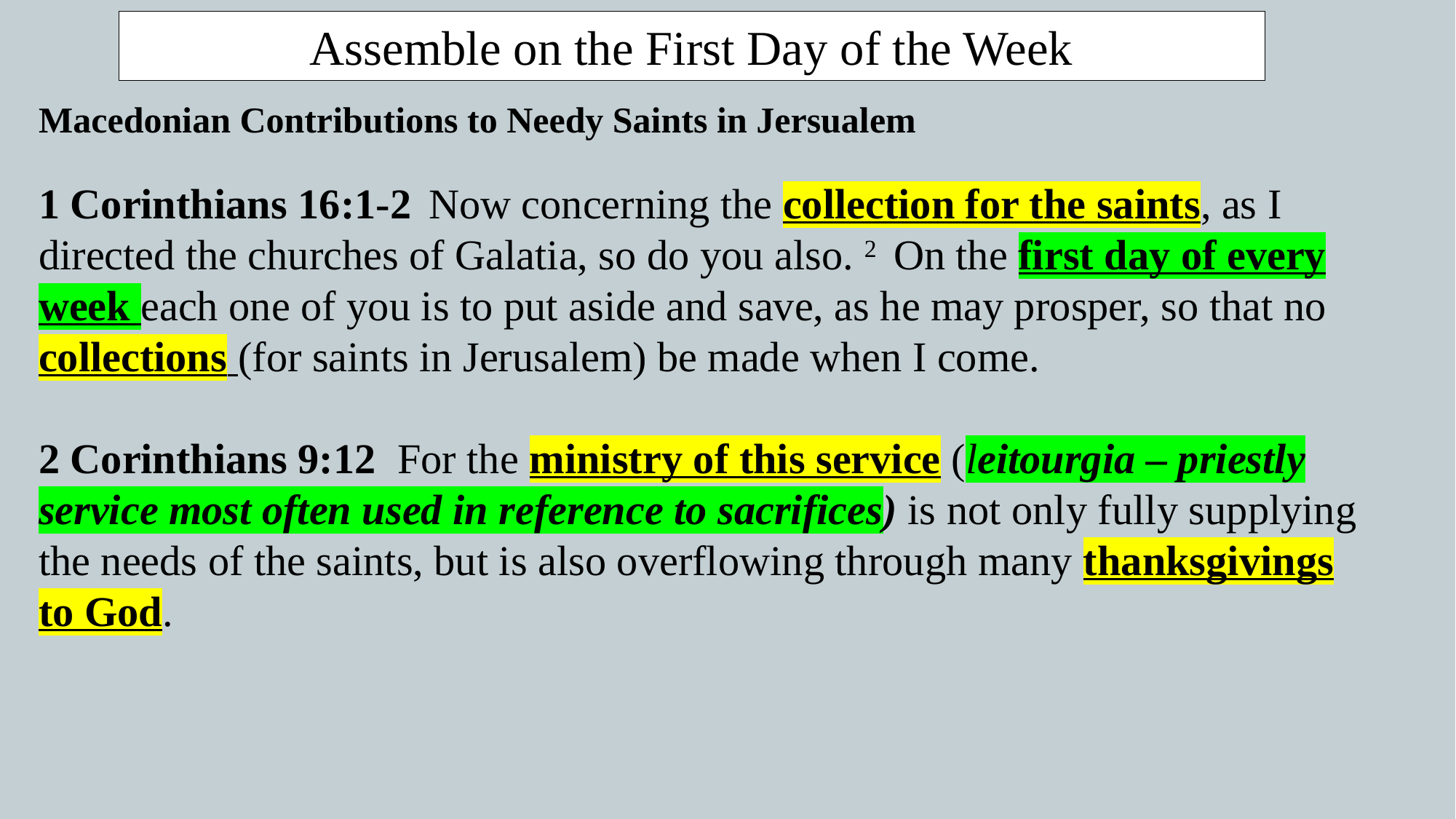

Assemble on the First Day of the Week
Macedonian Contributions to Needy Saints in Jersualem

1 Corinthians 16:1-2  Now concerning the collection for the saints, as I directed the churches of Galatia, so do you also. 2  On the first day of every week each one of you is to put aside and save, as he may prosper, so that no collections (for saints in Jerusalem) be made when I come.

2 Corinthians 9:12  For the ministry of this service (leitourgia – priestly service most often used in reference to sacrifices) is not only fully supplying the needs of the saints, but is also overflowing through many thanksgivings to God.